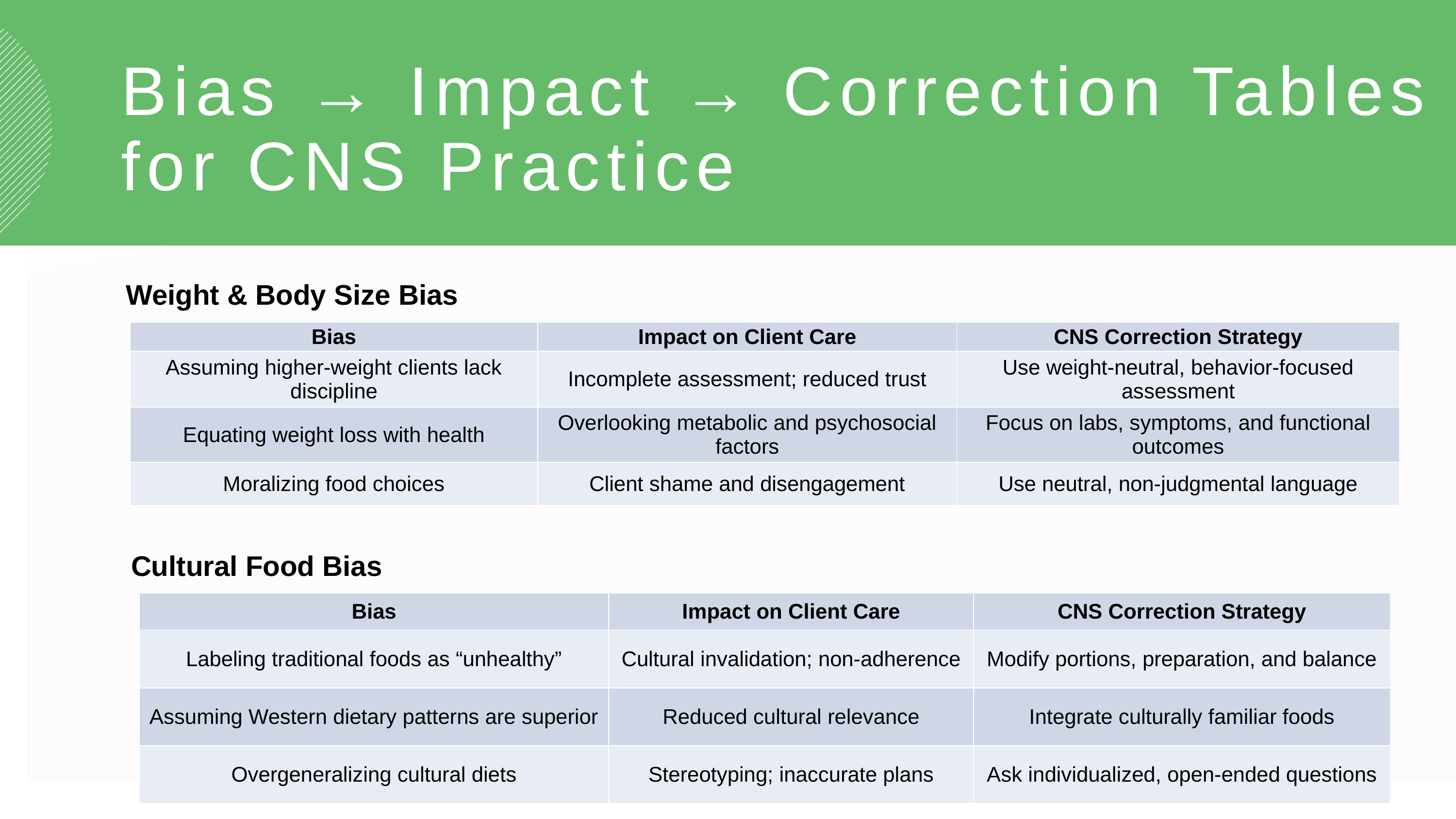

Bias → Impact → Correction Tables for CNS Practice
Weight & Body Size Bias
| Bias | Impact on Client Care | CNS Correction Strategy |
| --- | --- | --- |
| Assuming higher-weight clients lack discipline | Incomplete assessment; reduced trust | Use weight-neutral, behavior-focused assessment |
| Equating weight loss with health | Overlooking metabolic and psychosocial factors | Focus on labs, symptoms, and functional outcomes |
| Moralizing food choices | Client shame and disengagement | Use neutral, non-judgmental language |
Cultural Food Bias
| Bias | Impact on Client Care | CNS Correction Strategy |
| --- | --- | --- |
| Labeling traditional foods as “unhealthy” | Cultural invalidation; non-adherence | Modify portions, preparation, and balance |
| Assuming Western dietary patterns are superior | Reduced cultural relevance | Integrate culturally familiar foods |
| Overgeneralizing cultural diets | Stereotyping; inaccurate plans | Ask individualized, open-ended questions |